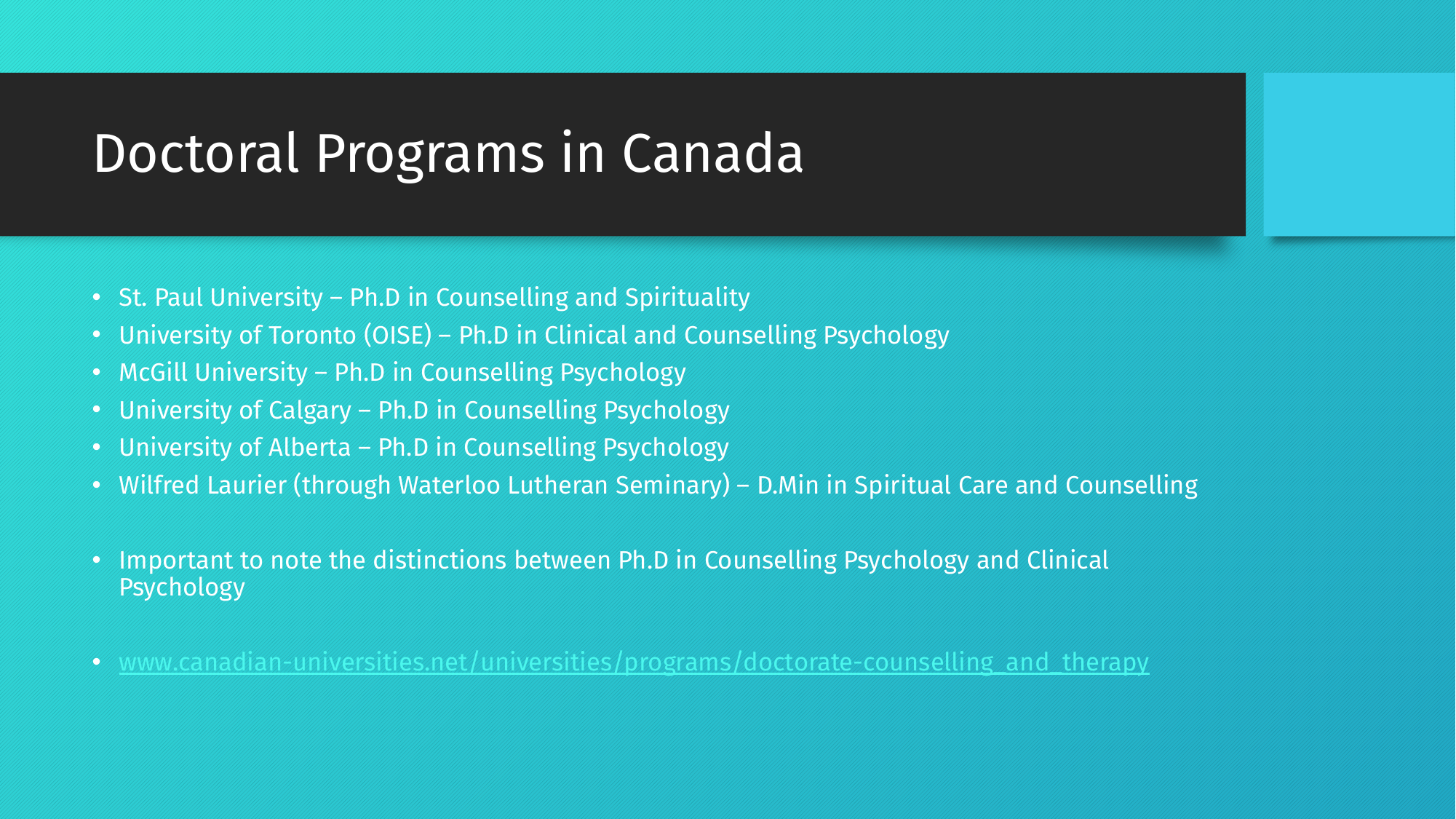

# Doctoral Programs in Canada
St. Paul University – Ph.D in Counselling and Spirituality
University of Toronto (OISE) – Ph.D in Clinical and Counselling Psychology
McGill University – Ph.D in Counselling Psychology
University of Calgary – Ph.D in Counselling Psychology
University of Alberta – Ph.D in Counselling Psychology
Wilfred Laurier (through Waterloo Lutheran Seminary) – D.Min in Spiritual Care and Counselling

Important to note the distinctions between Ph.D in Counselling Psychology and Clinical Psychology

www.canadian-universities.net/universities/programs/doctorate-counselling_and_therapy